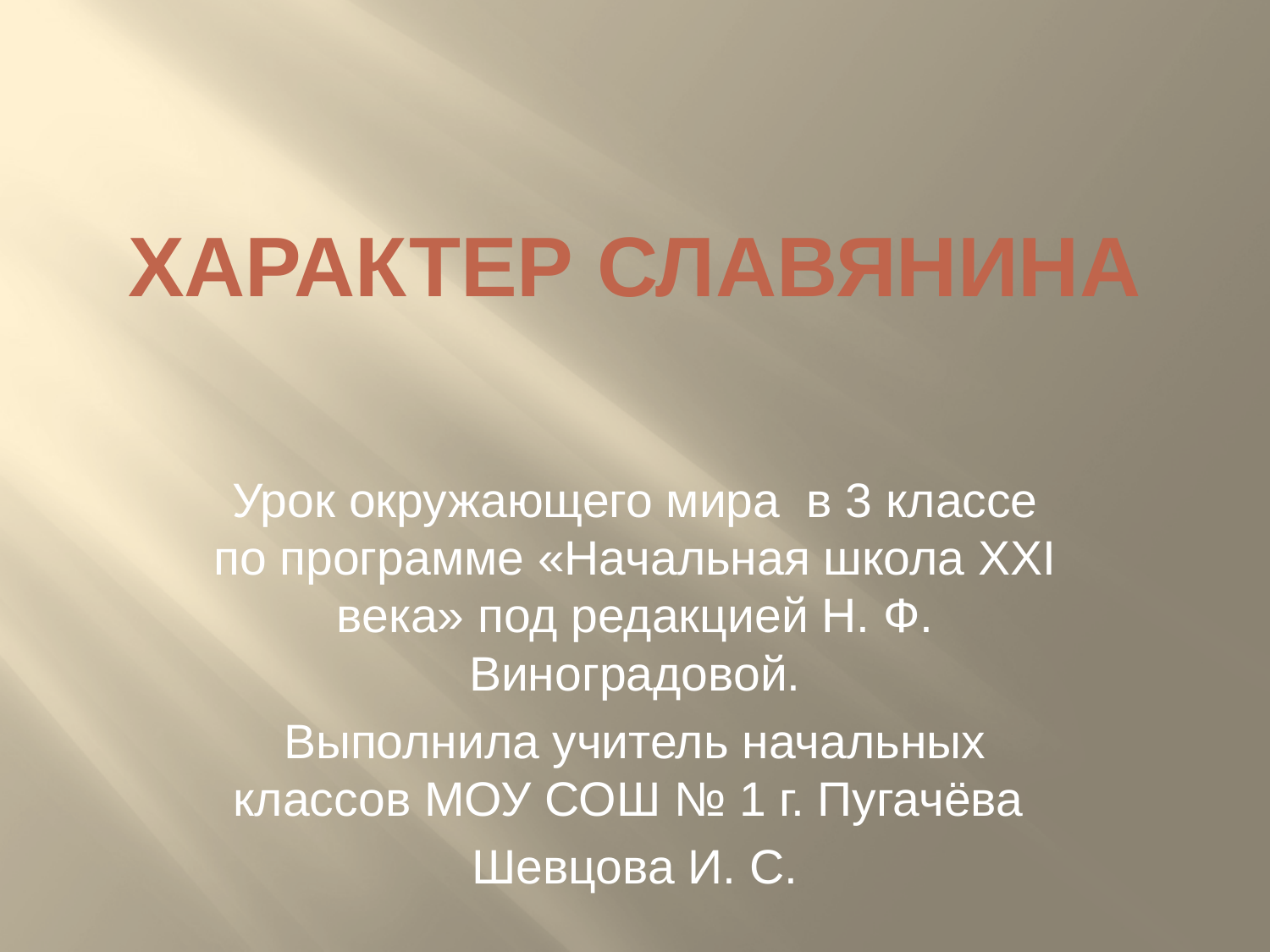

# Характер славянина
Урок окружающего мира  в 3 классе по программе «Начальная школа XXI века» под редакцией Н. Ф. Виноградовой.
Выполнила учитель начальных классов МОУ СОШ № 1 г. Пугачёва
Шевцова И. С.